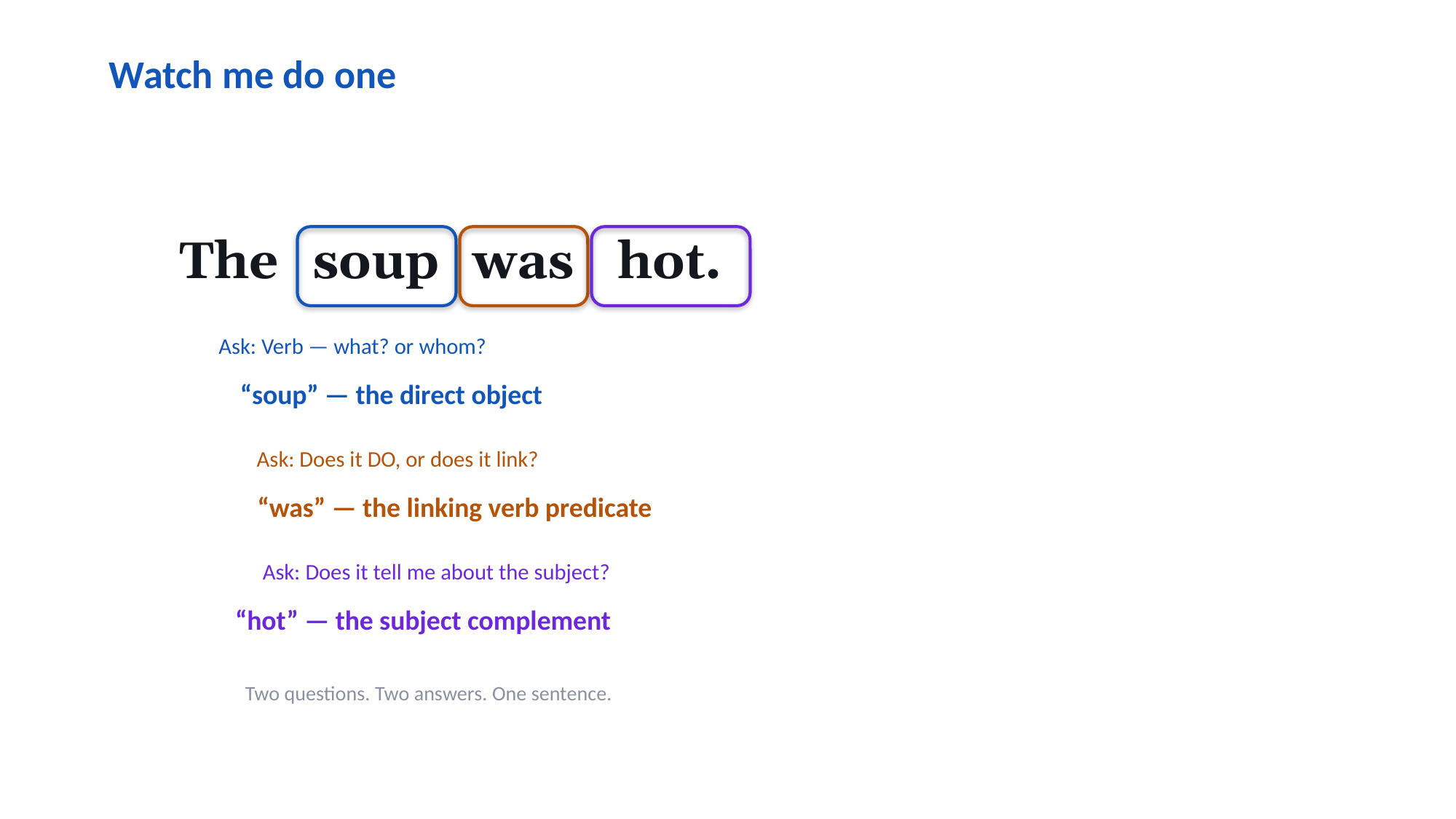

Watch me do one

The
soup
was
hot.
Ask: Verb — what? or whom?
“soup” — the direct object
Ask: Does it DO, or does it link?
“was” — the linking verb predicate
Ask: Does it tell me about the subject?
“hot” — the subject complement
Two questions. Two answers. One sentence.